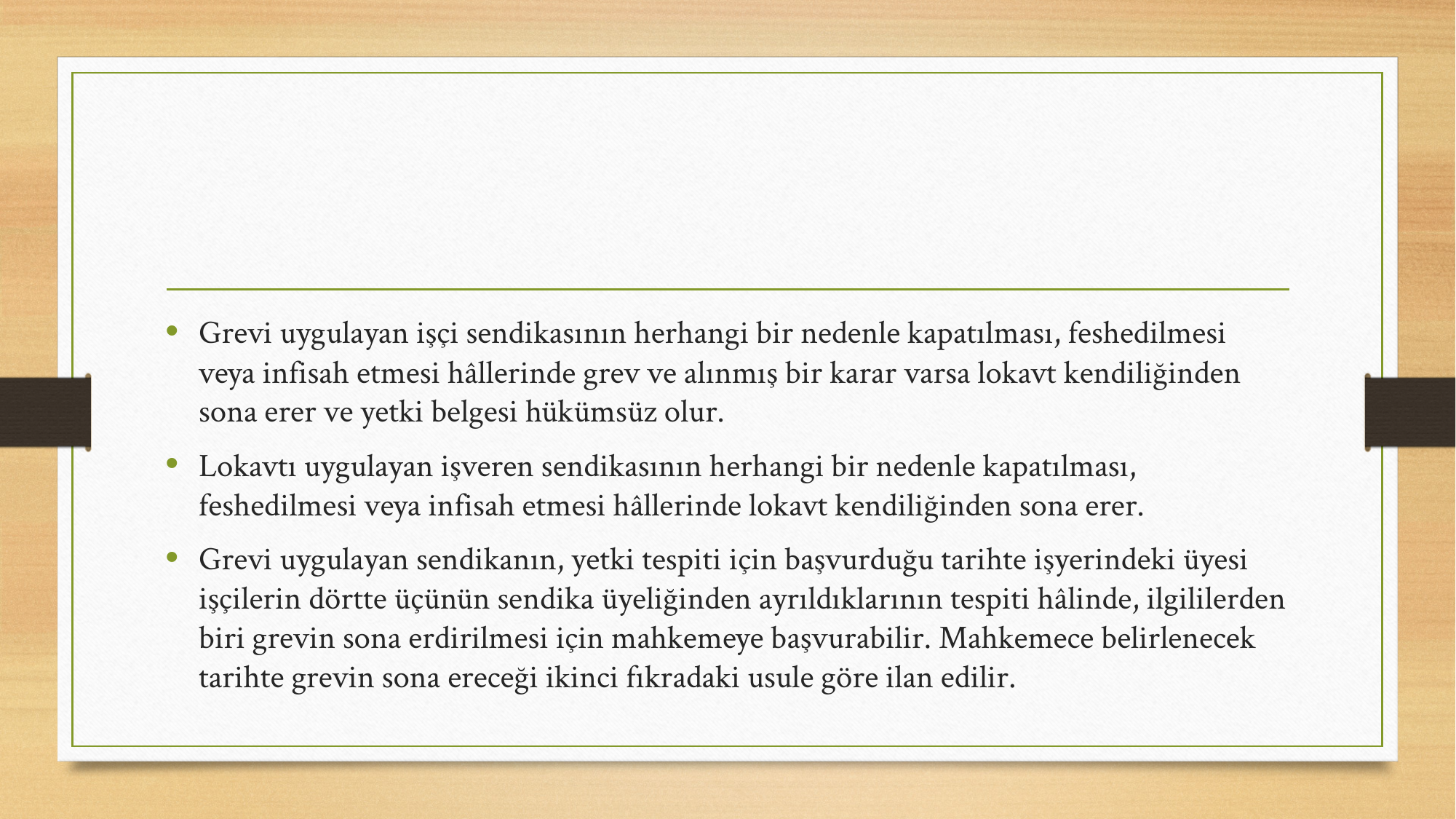

#
Grevi uygulayan işçi sendikasının herhangi bir nedenle kapatılması, feshedilmesi veya infisah etmesi hâllerinde grev ve alınmış bir karar varsa lokavt kendiliğinden sona erer ve yetki belgesi hükümsüz olur.
Lokavtı uygulayan işveren sendikasının herhangi bir nedenle kapatılması, feshedilmesi veya infisah etmesi hâllerinde lokavt kendiliğinden sona erer.
Grevi uygulayan sendikanın, yetki tespiti için başvurduğu tarihte işyerindeki üyesi işçilerin dörtte üçünün sendika üyeliğinden ayrıldıklarının tespiti hâlinde, ilgililerden biri grevin sona erdirilmesi için mahkemeye başvurabilir. Mahkemece belirlenecek tarihte grevin sona ereceği ikinci fıkradaki usule göre ilan edilir.